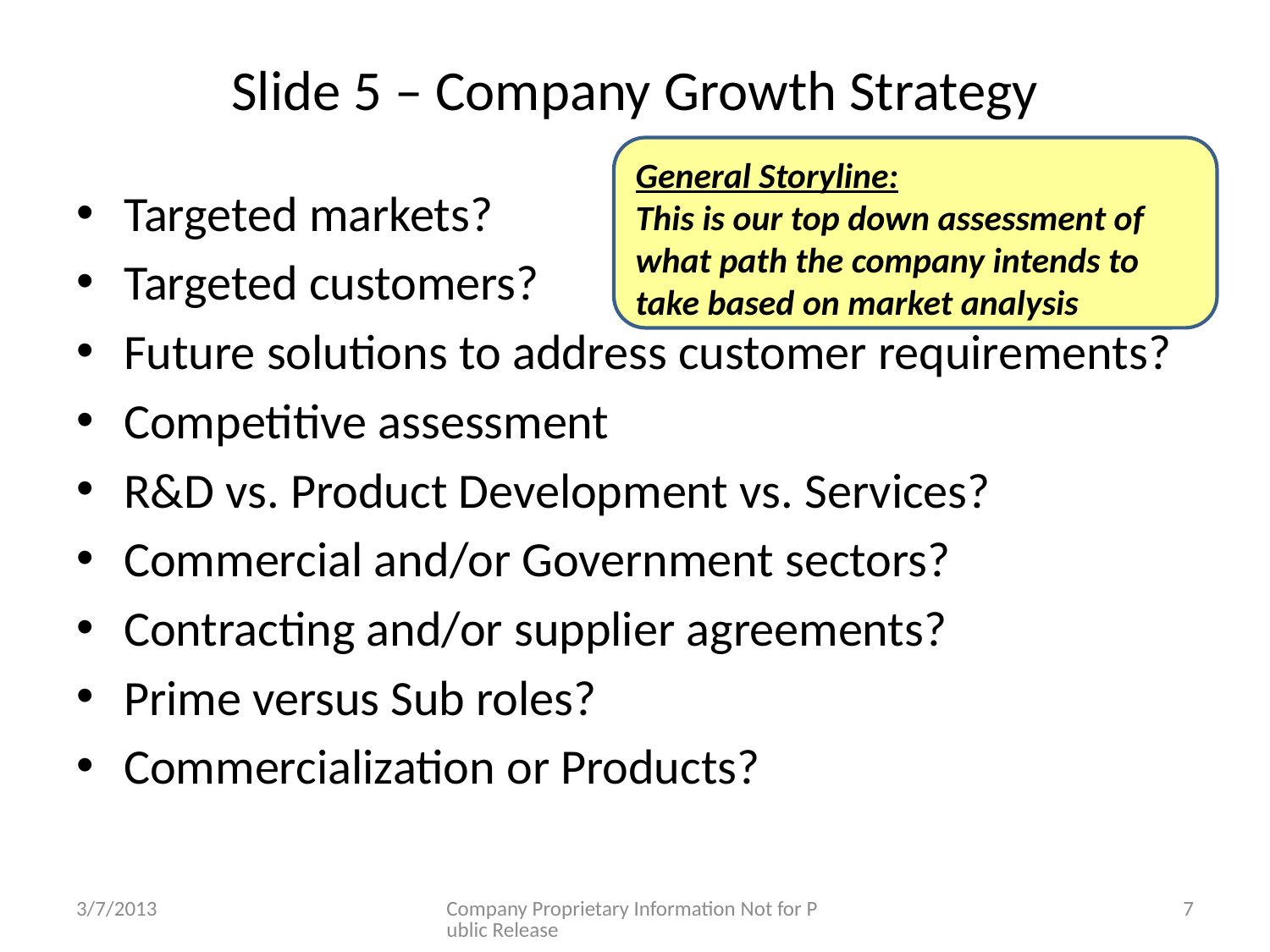

# Slide 5 – Company Growth Strategy
General Storyline:
This is our top down assessment of what path the company intends to take based on market analysis
Targeted markets?
Targeted customers?
Future solutions to address customer requirements?
Competitive assessment
R&D vs. Product Development vs. Services?
Commercial and/or Government sectors?
Contracting and/or supplier agreements?
Prime versus Sub roles?
Commercialization or Products?

3/7/2013
Company Proprietary Information Not for Public Release
7